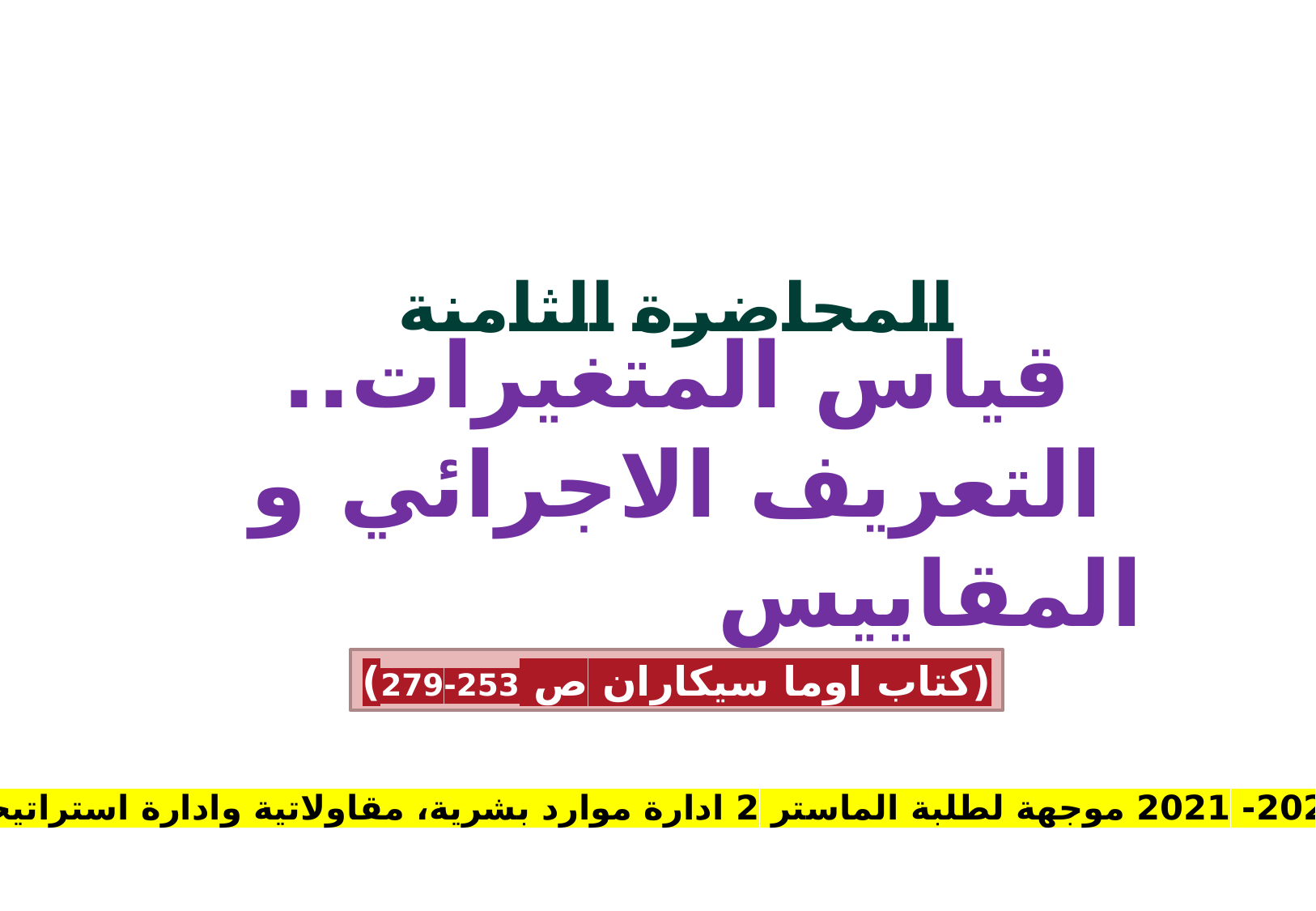

المحاضرة الثامنة
# قياس المتغيرات.. التعريف الاجرائي و المقاييس
(كتاب اوما سيكاران ص 253-279)
د دبلة فاتح 2020- 2021 موجهة لطلبة الماستر 2 ادارة موارد بشرية، مقاولاتية وادارة استراتيجية للمنظمات
1